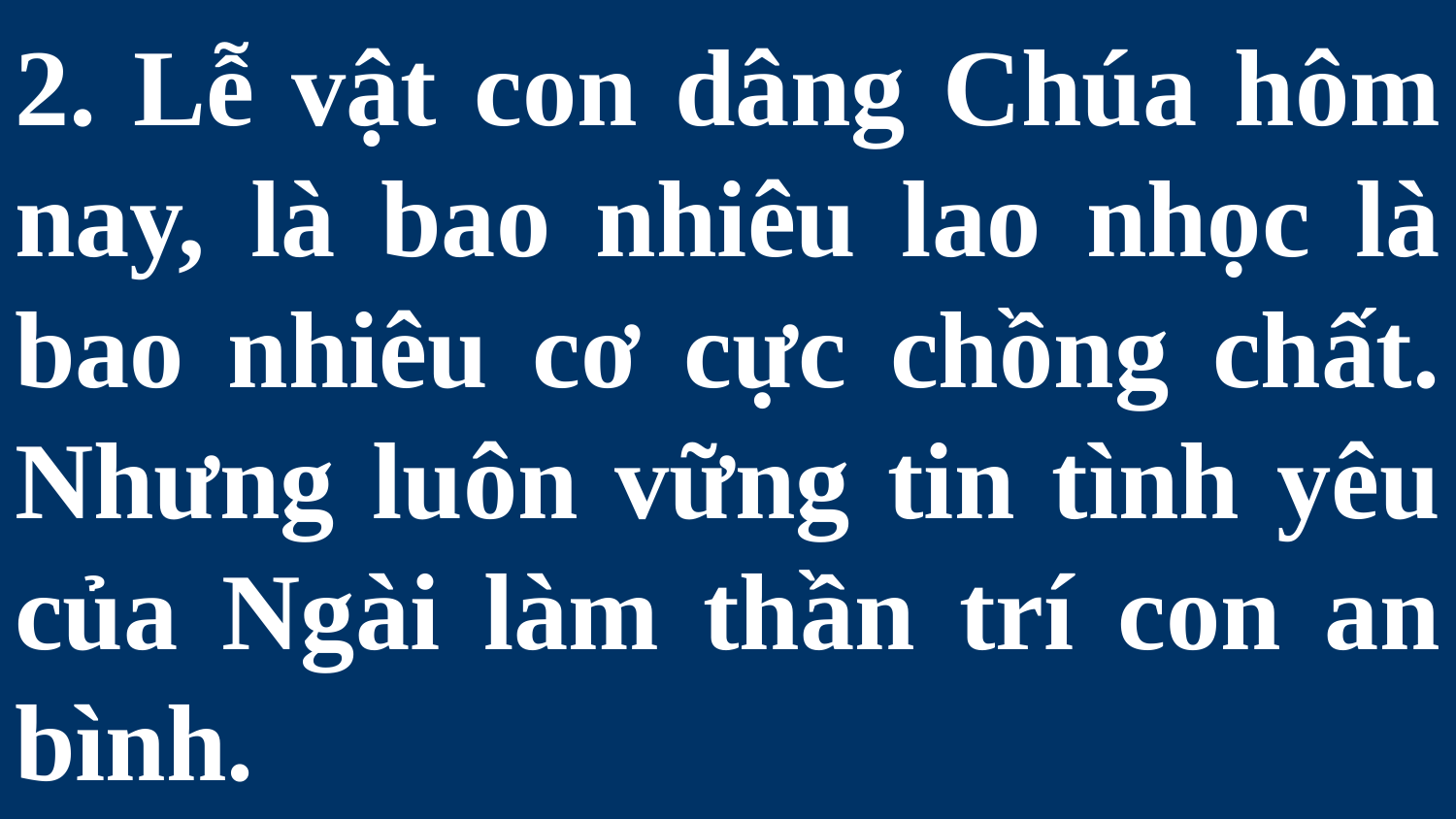

# 2. Lễ vật con dâng Chúa hôm nay, là bao nhiêu lao nhọc là bao nhiêu cơ cực chồng chất. Nhưng luôn vững tin tình yêu của Ngài làm thần trí con an bình.